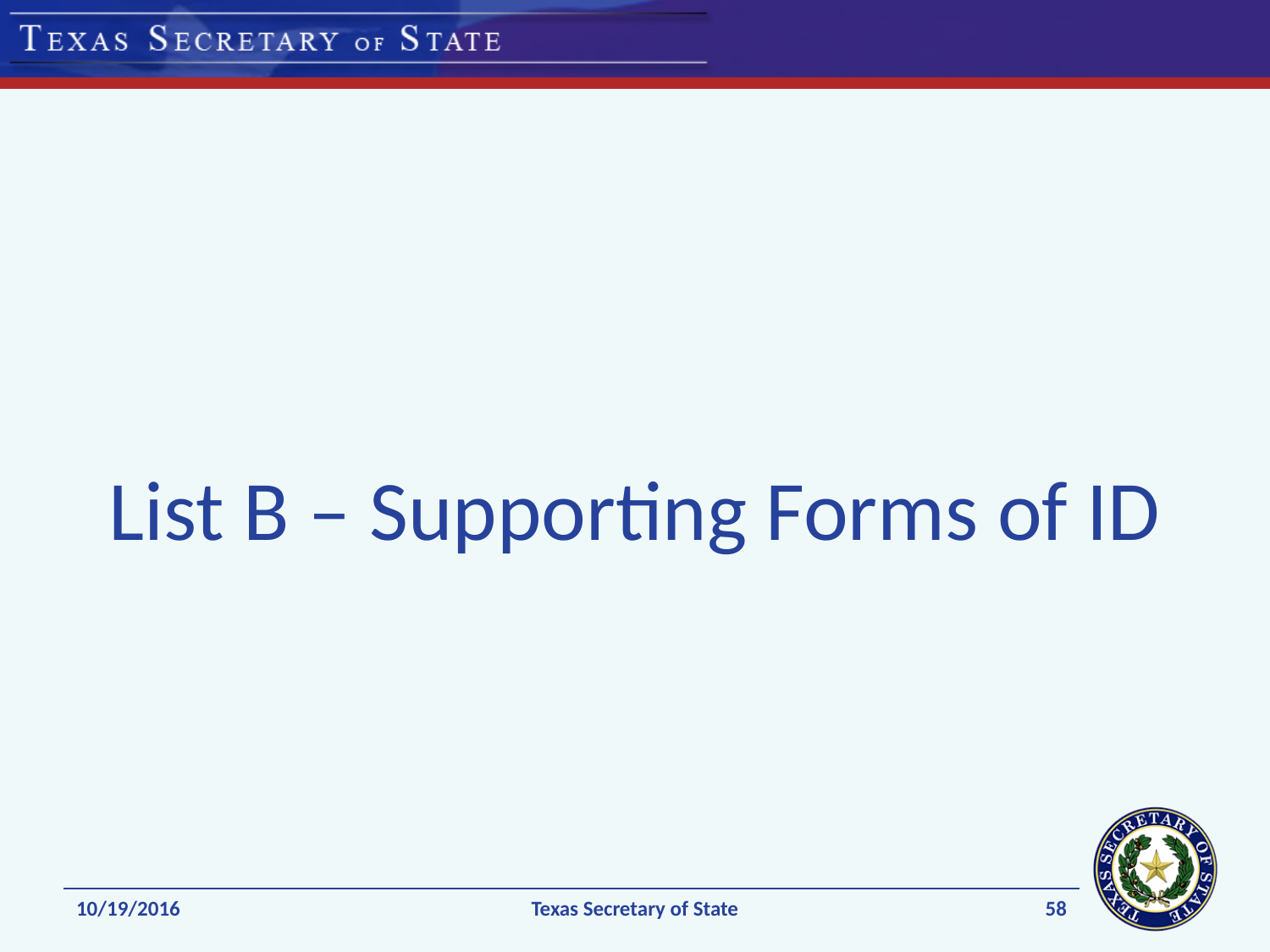

List B – Supporting Forms of ID
58
10/19/2016
Texas Secretary of State